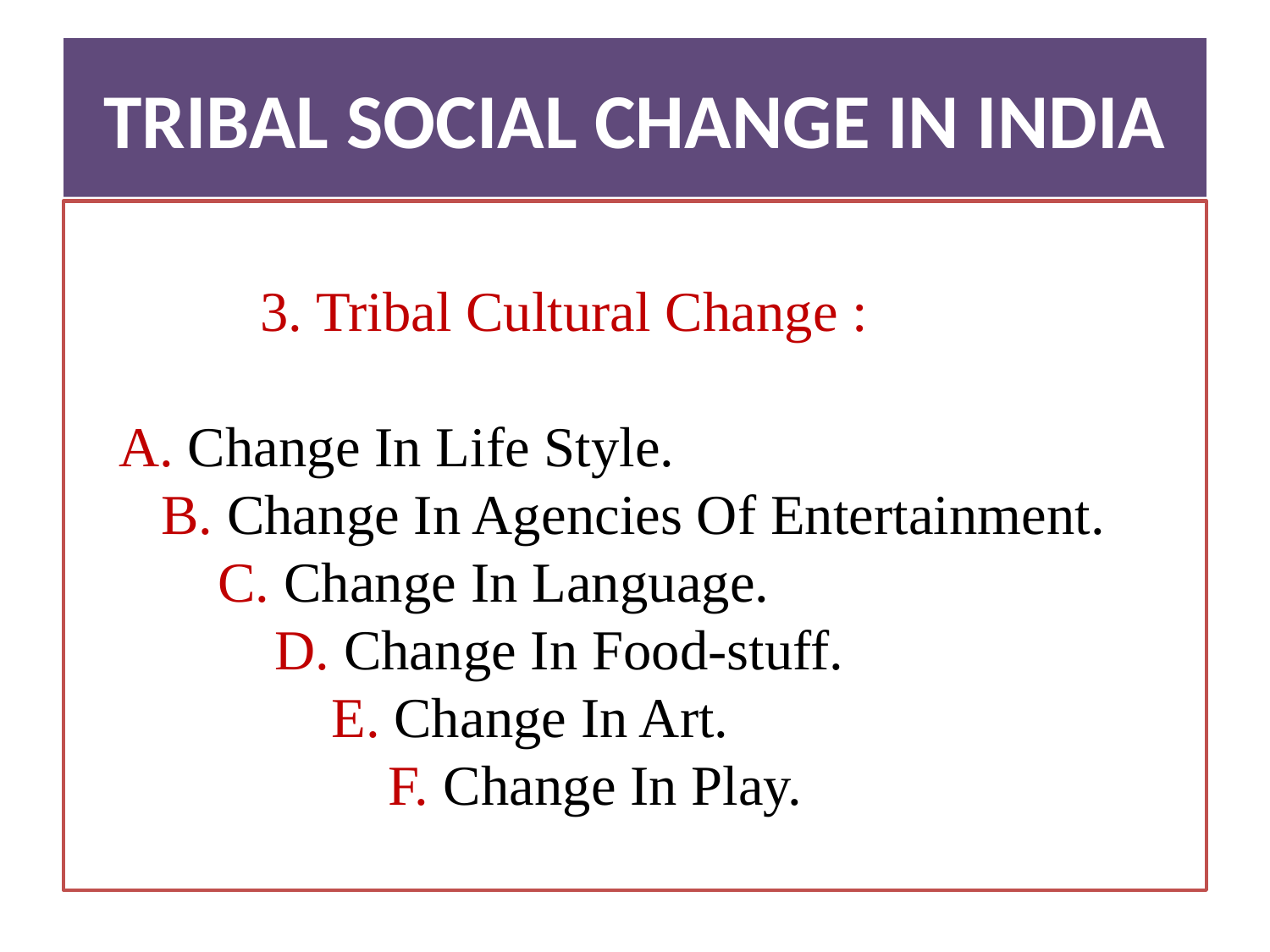

# TRIBAL SOCIAL CHANGE IN INDIA

             3. Tribal Cultural Change :

   A. Change In Life Style.
      B. Change In Agencies Of Entertainment.
          C. Change In Language.
              D. Change In Food-stuff.
                  E. Change In Art.
                      F. Change In Play.